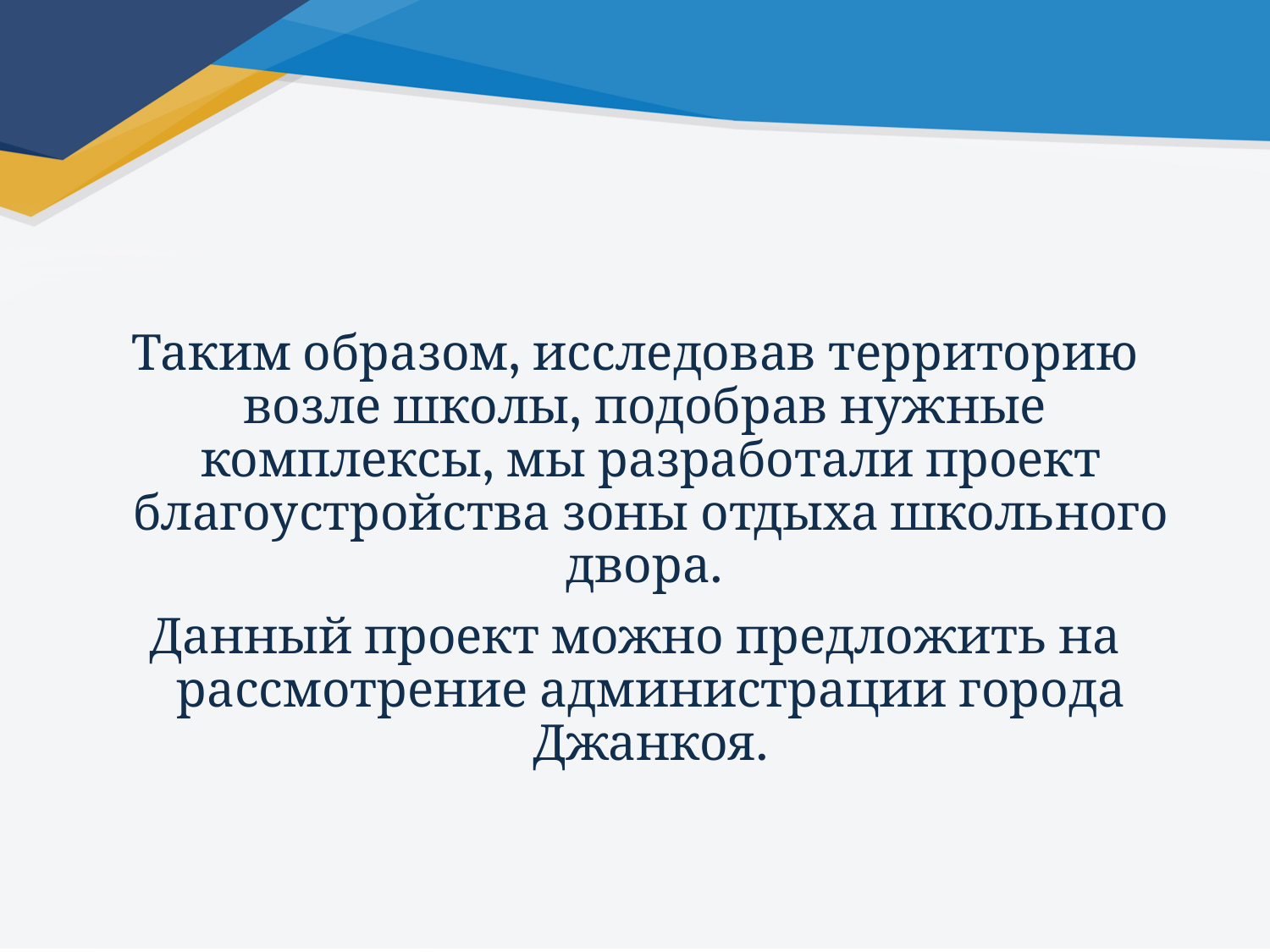

Таким образом, исследовав территорию возле школы, подобрав нужные  комплексы, мы разработали проект благоустройства зоны отдыха школьного двора.
Данный проект можно предложить на рассмотрение администрации города Джанкоя.